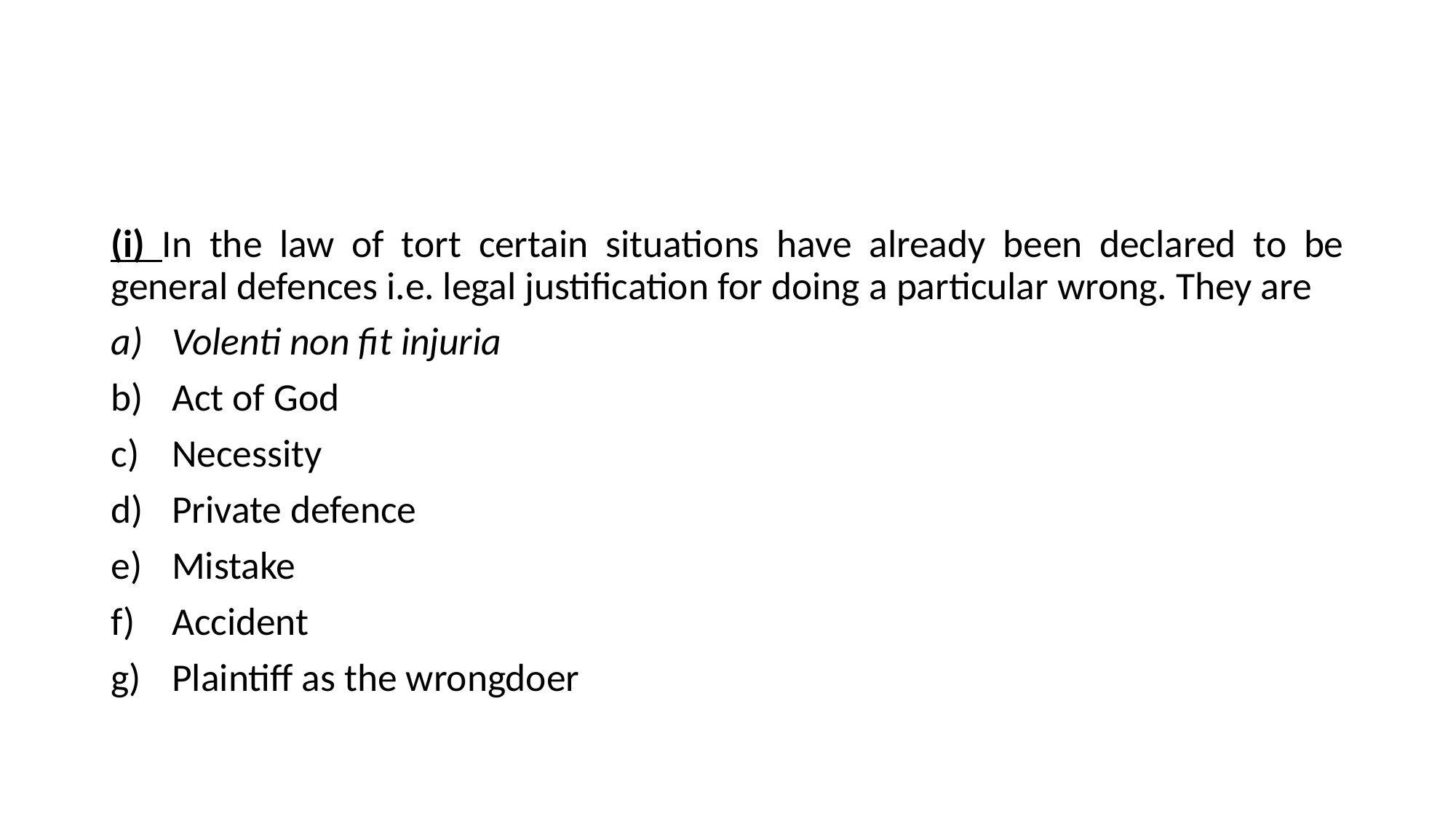

#
(i) In the law of tort certain situations have already been declared to be general defences i.e. legal justification for doing a particular wrong. They are
Volenti non fit injuria
Act of God
Necessity
Private defence
Mistake
Accident
Plaintiff as the wrongdoer